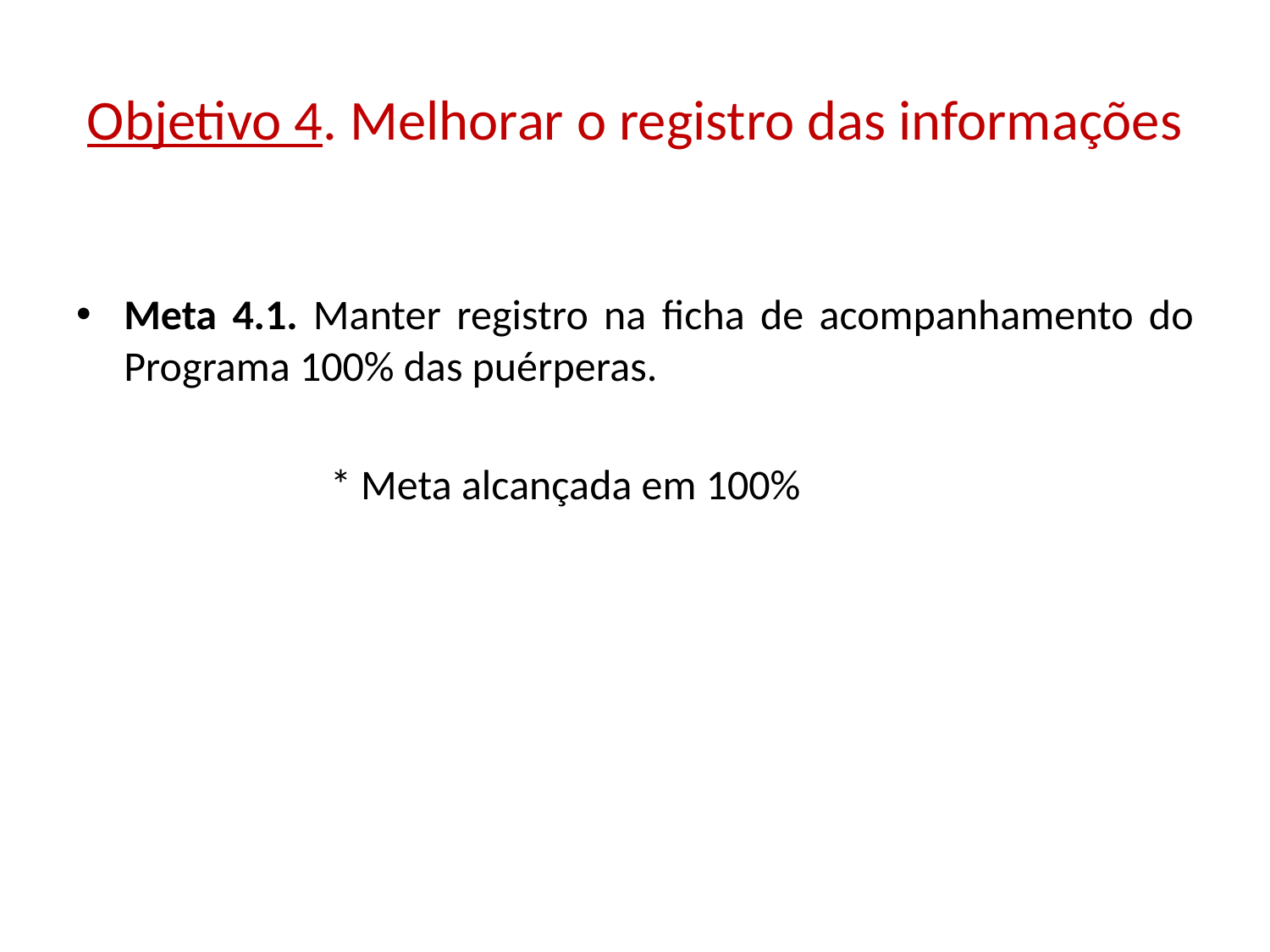

# Objetivo 4. Melhorar o registro das informações

Meta 4.1. Manter registro na ficha de acompanhamento do Programa 100% das puérperas.

 		* Meta alcançada em 100%